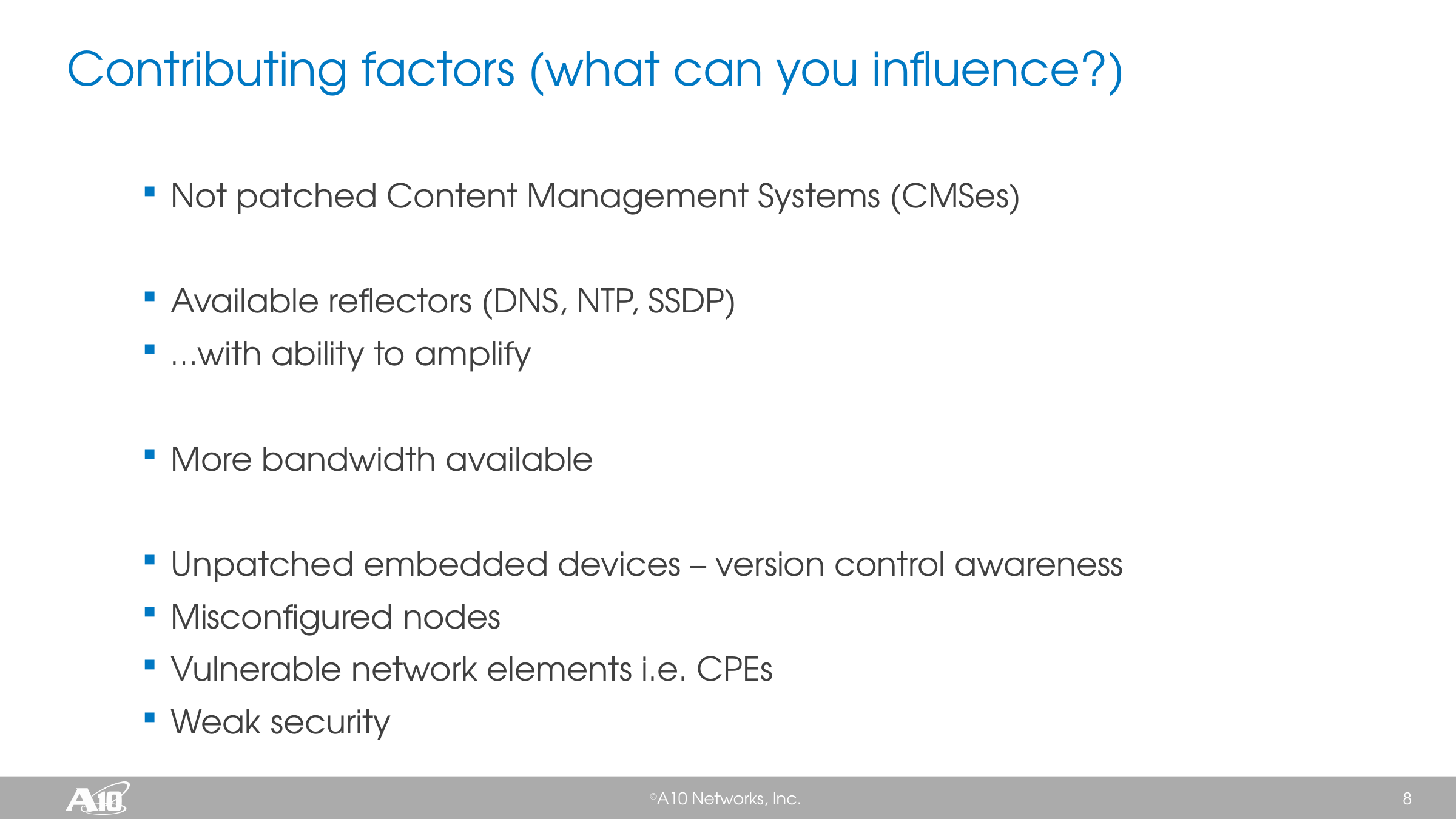

# Contributing factors (what can you influence?)
Not patched Content Management Systems (CMSes)

Available reflectors (DNS, NTP, SSDP)
…with ability to amplify

More bandwidth available

Unpatched embedded devices – version control awareness
Misconfigured nodes
Vulnerable network elements i.e. CPEs
Weak security